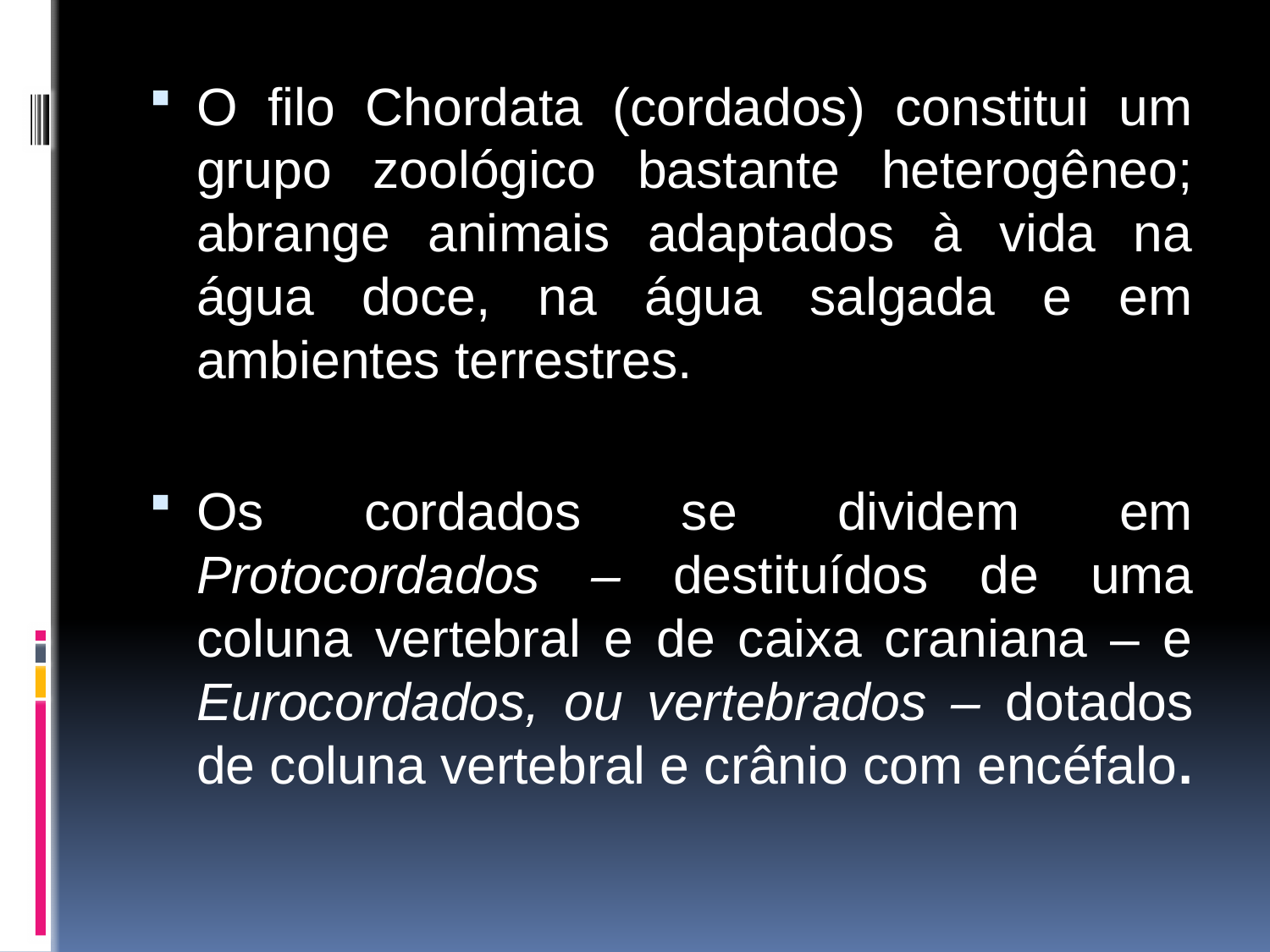

O filo Chordata (cordados) constitui um grupo zoológico bastante heterogêneo; abrange animais adaptados à vida na água doce, na água salgada e em ambientes terrestres.

Os cordados se dividem em Protocordados – destituídos de uma coluna vertebral e de caixa craniana – e Eurocordados, ou vertebrados – dotados de coluna vertebral e crânio com encéfalo.